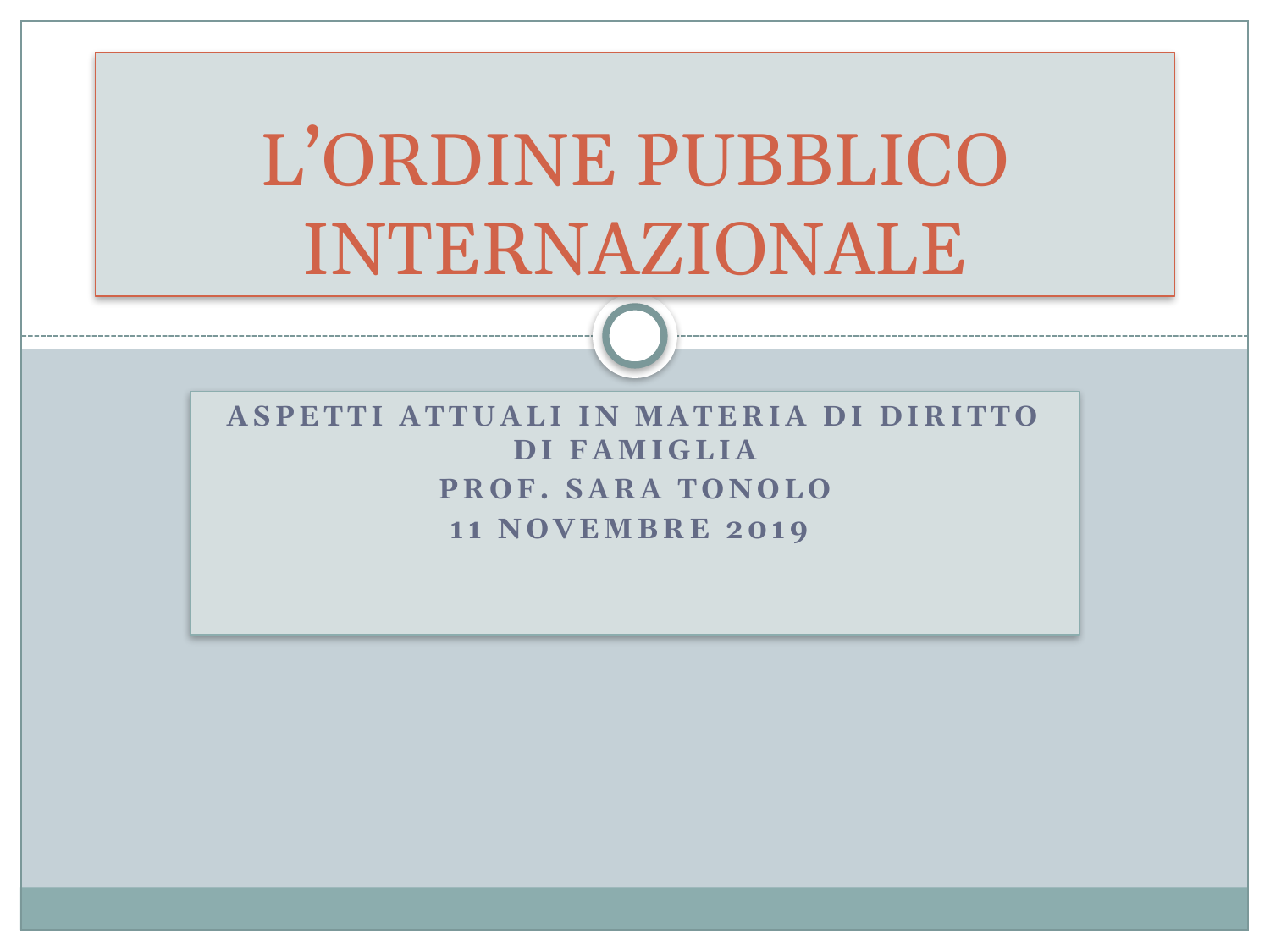

# L’ORDINE PUBBLICO INTERNAZIONALE
Aspetti attuali in materia di diritto di famiglia
Prof. Sara TONOLO
11 novembre 2019